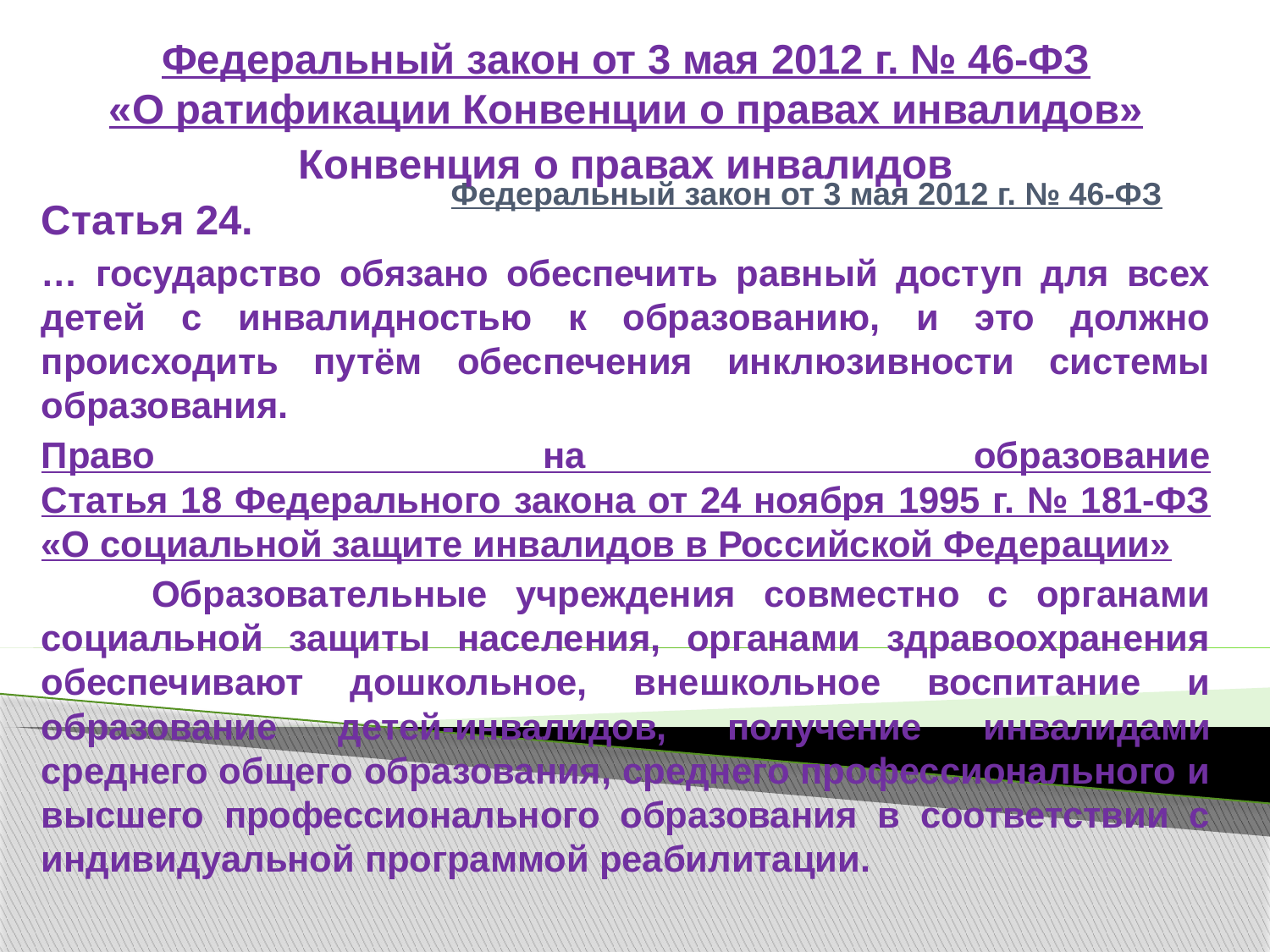

Федеральный закон от 3 мая 2012 г. № 46-ФЗ
«О ратификации Конвенции о правах инвалидов»
Конвенция о правах инвалидов
Статья 24.
… государство обязано обеспечить равный доступ для всех детей с инвалидностью к образованию, и это должно происходить путём обеспечения инклюзивности системы образования.
Право на образование
Статья 18 Федерального закона от 24 ноября 1995 г. № 181-ФЗ «О социальной защите инвалидов в Российской Федерации»
	Образовательные учреждения совместно с органами социальной защиты населения, органами здравоохранения обеспечивают дошкольное, внешкольное воспитание и образование детей-инвалидов, получение инвалидами среднего общего образования, среднего профессионального и высшего профессионального образования в соответствии с индивидуальной программой реабилитации.

# Федеральный закон от 3 мая 2012 г. № 46-ФЗ